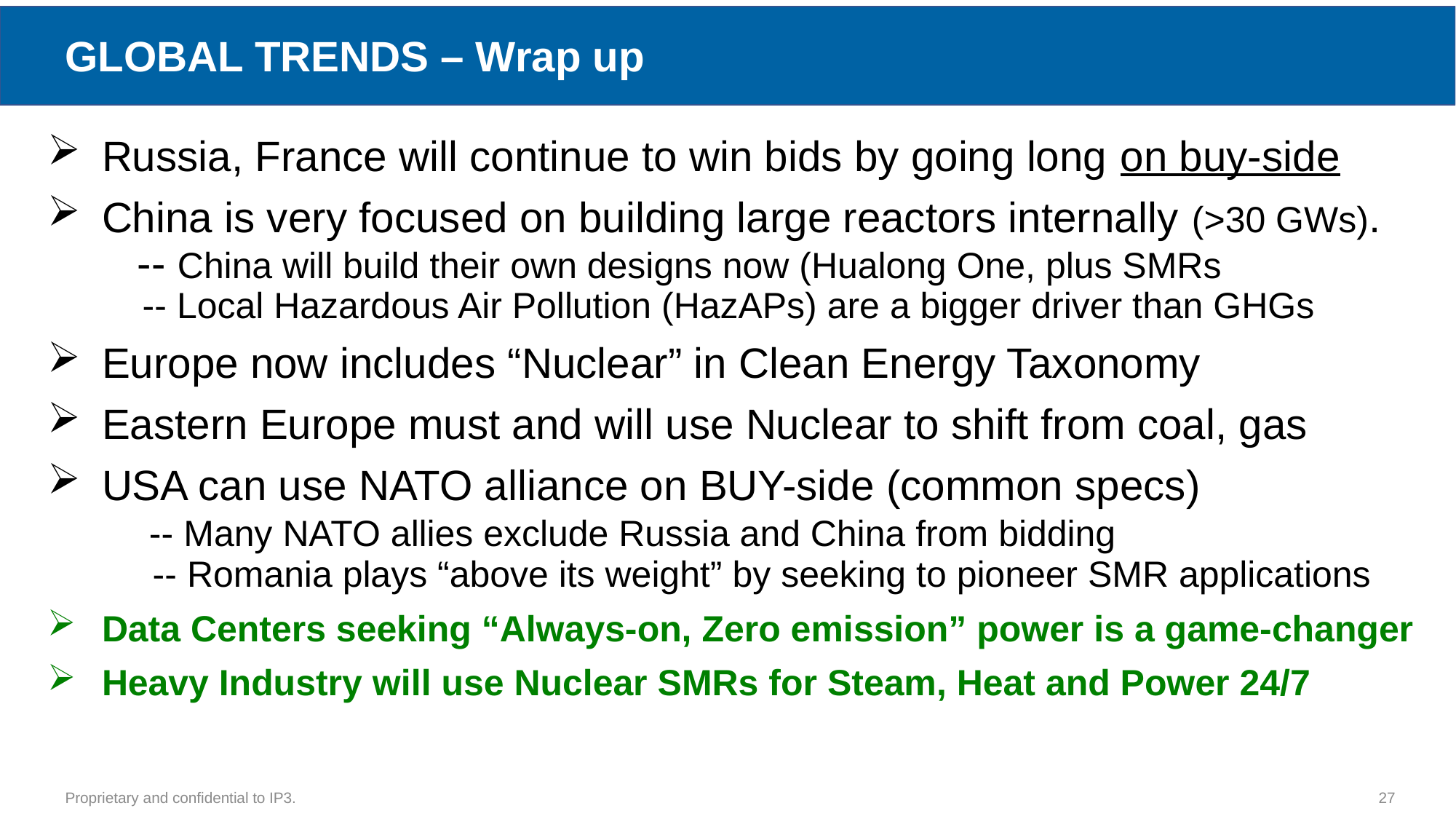

# GLOBAL TRENDS – Wrap up
Russia, France will continue to win bids by going long on buy-side
China is very focused on building large reactors internally (>30 GWs).
   -- China will build their own designs now (Hualong One, plus SMRs
    -- Local Hazardous Air Pollution (HazAPs) are a bigger driver than GHGs
Europe now includes “Nuclear” in Clean Energy Taxonomy
Eastern Europe must and will use Nuclear to shift from coal, gas
USA can use NATO alliance on BUY-side (common specs)
    -- Many NATO allies exclude Russia and China from bidding
     -- Romania plays “above its weight” by seeking to pioneer SMR applications
Data Centers seeking “Always-on, Zero emission” power is a game-changer
Heavy Industry will use Nuclear SMRs for Steam, Heat and Power 24/7

Proprietary and confidential to IP3.
27